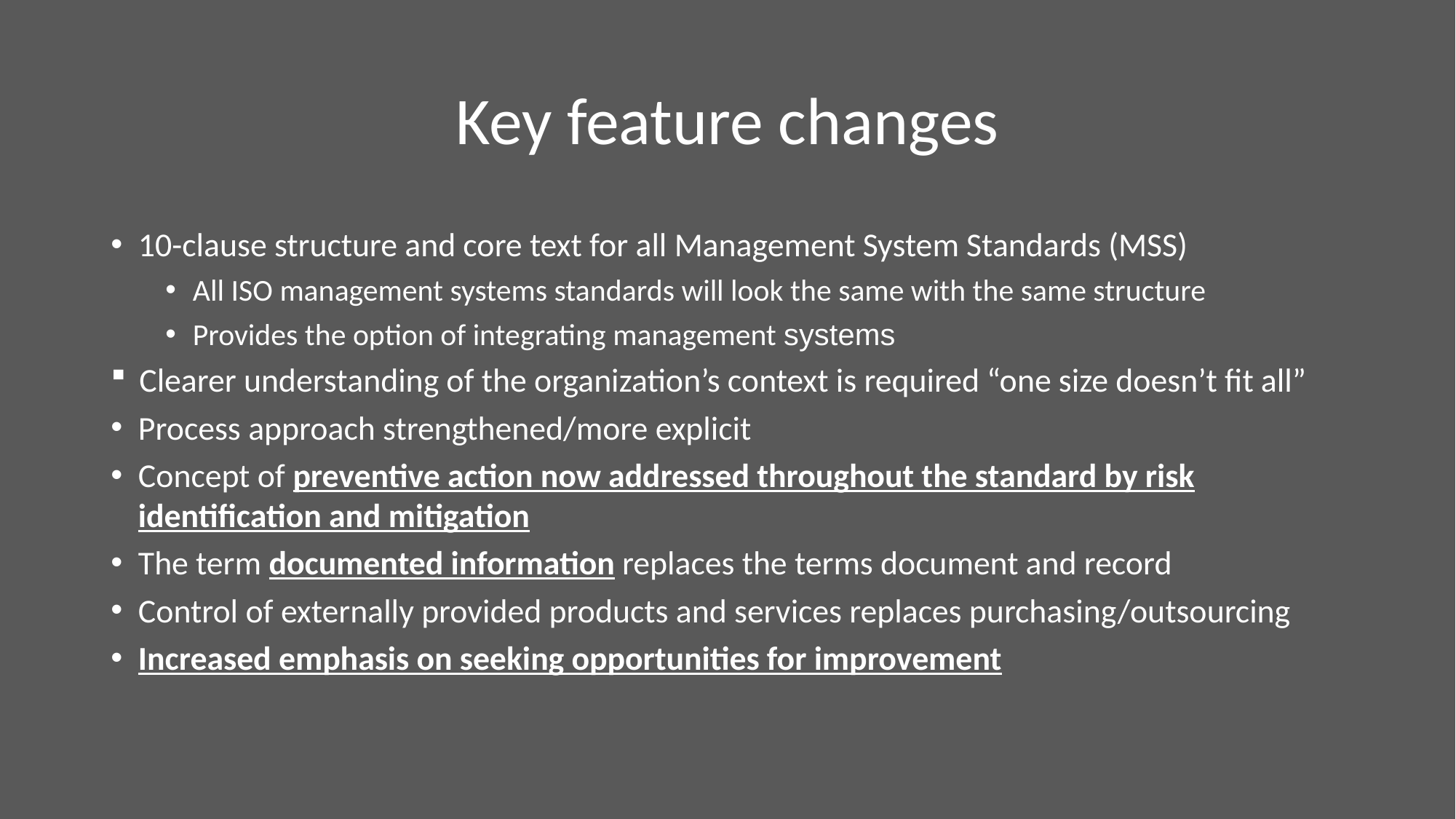

# Key feature changes
10-clause structure and core text for all Management System Standards (MSS)
All ISO management systems standards will look the same with the same structure
Provides the option of integrating management systems
Clearer understanding of the organization’s context is required “one size doesn’t fit all”
Process approach strengthened/more explicit
Concept of preventive action now addressed throughout the standard by risk identification and mitigation
The term documented information replaces the terms document and record
Control of externally provided products and services replaces purchasing/outsourcing
Increased emphasis on seeking opportunities for improvement